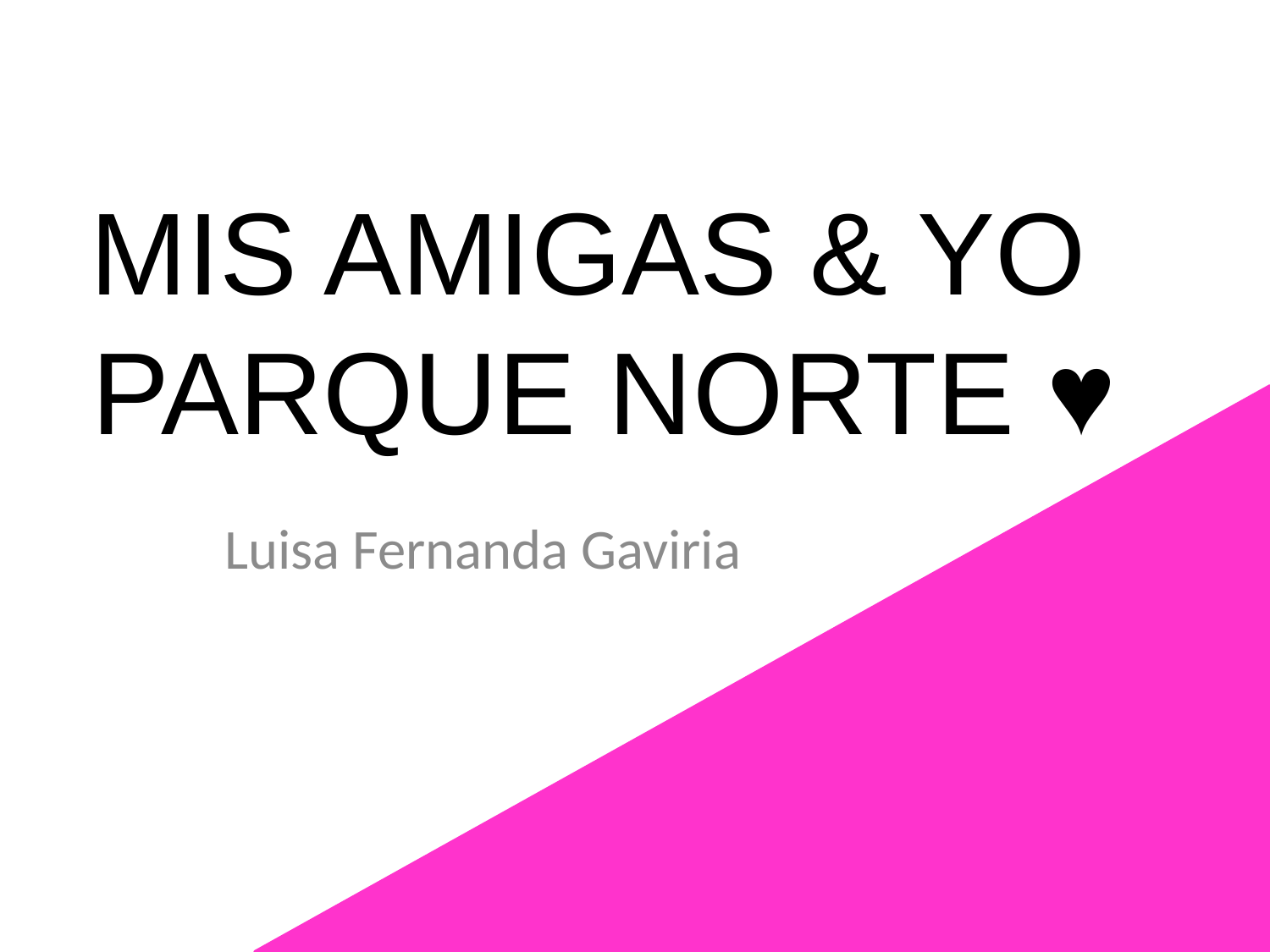

# MIS AMIGAS & YO PARQUE NORTE ♥

Luisa Fernanda Gaviria